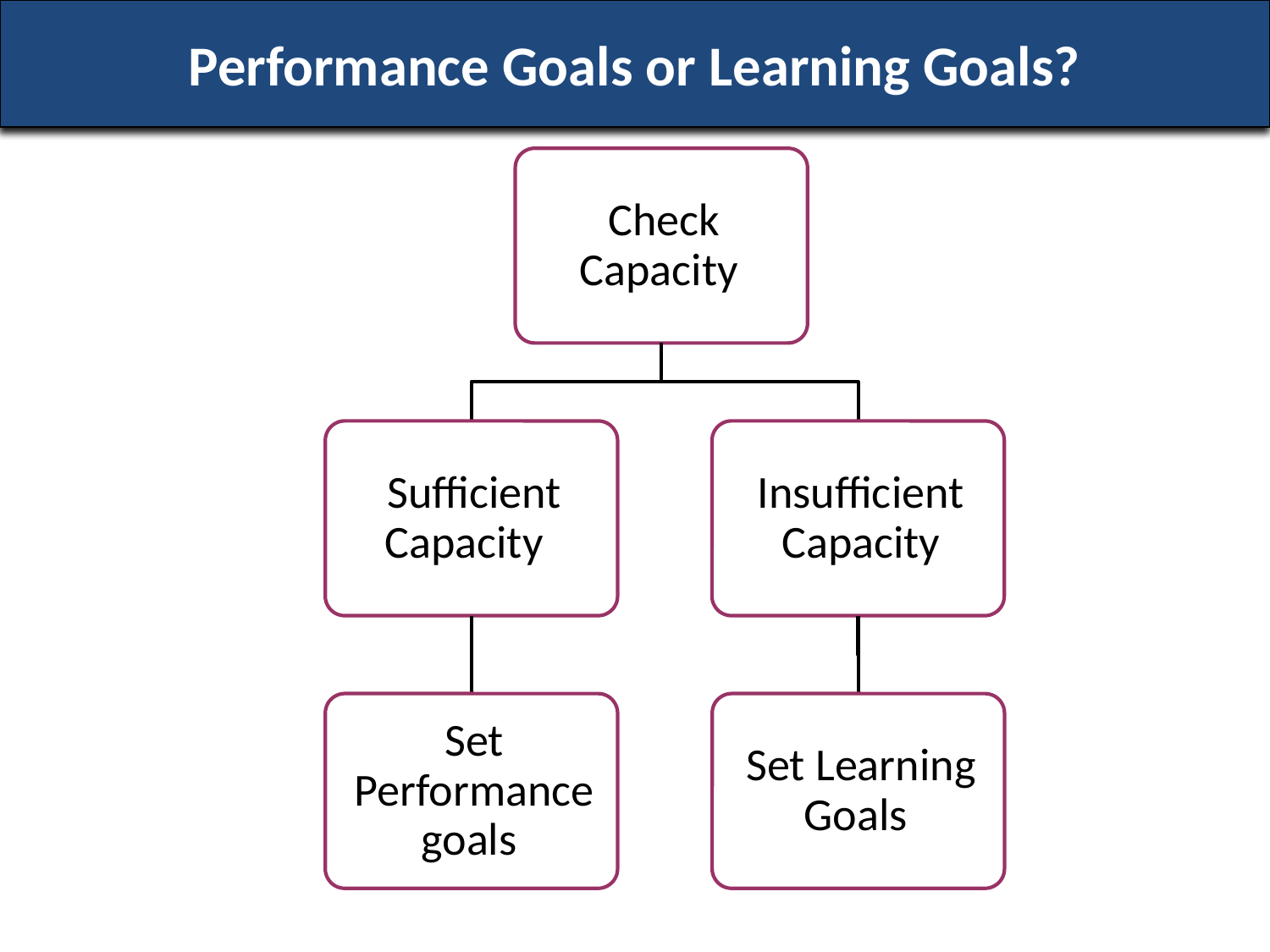

Performance Goals or Learning Goals?
Check Capacity
Sufficient Capacity
Set Performance goals
Insufficient Capacity
Set Learning Goals